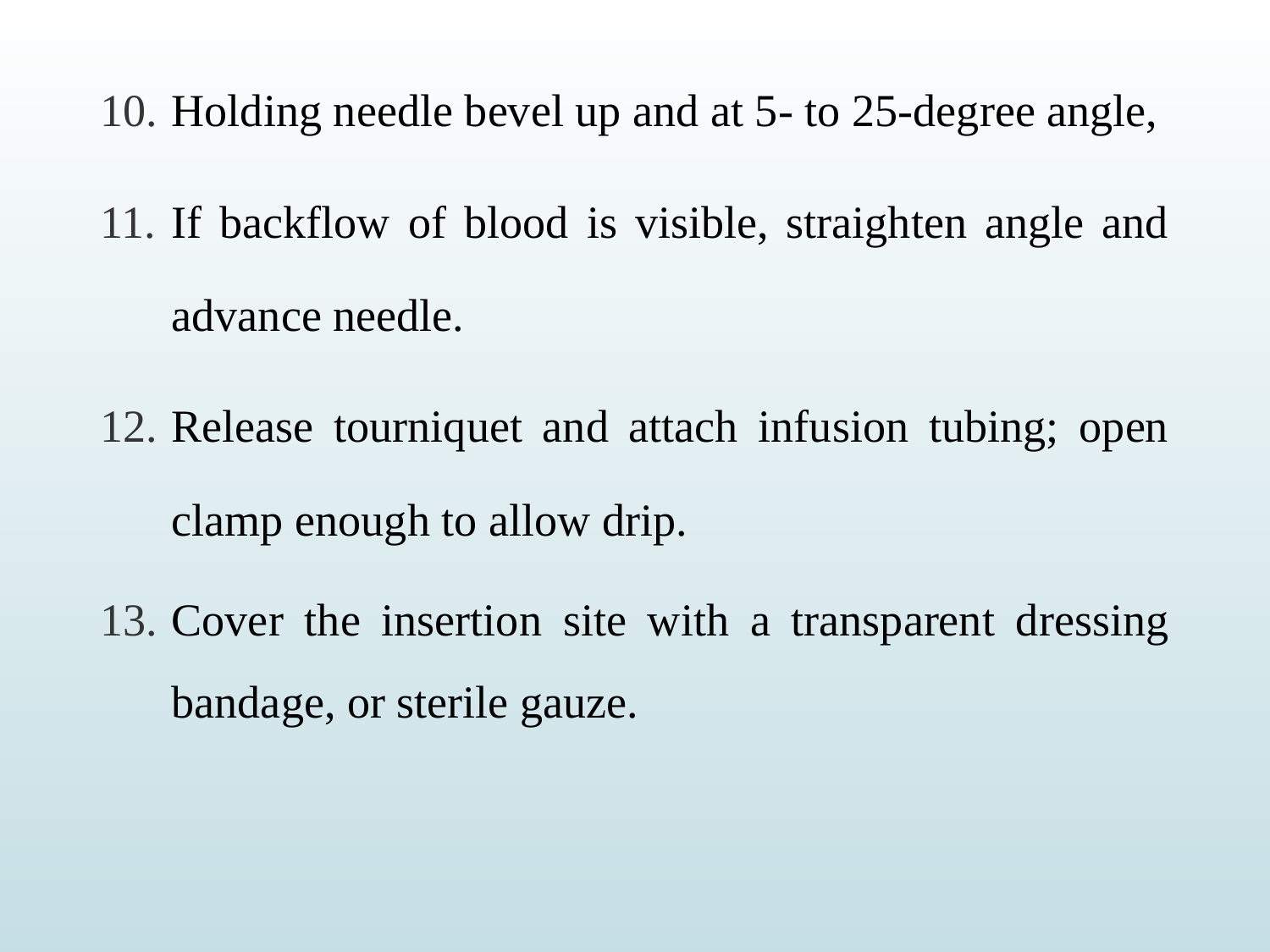

Holding needle bevel up and at 5- to 25-degree angle,
If backflow of blood is visible, straighten angle and advance needle.
Release tourniquet and attach infusion tubing; open clamp enough to allow drip.
Cover the insertion site with a transparent dressing bandage, or sterile gauze.
#